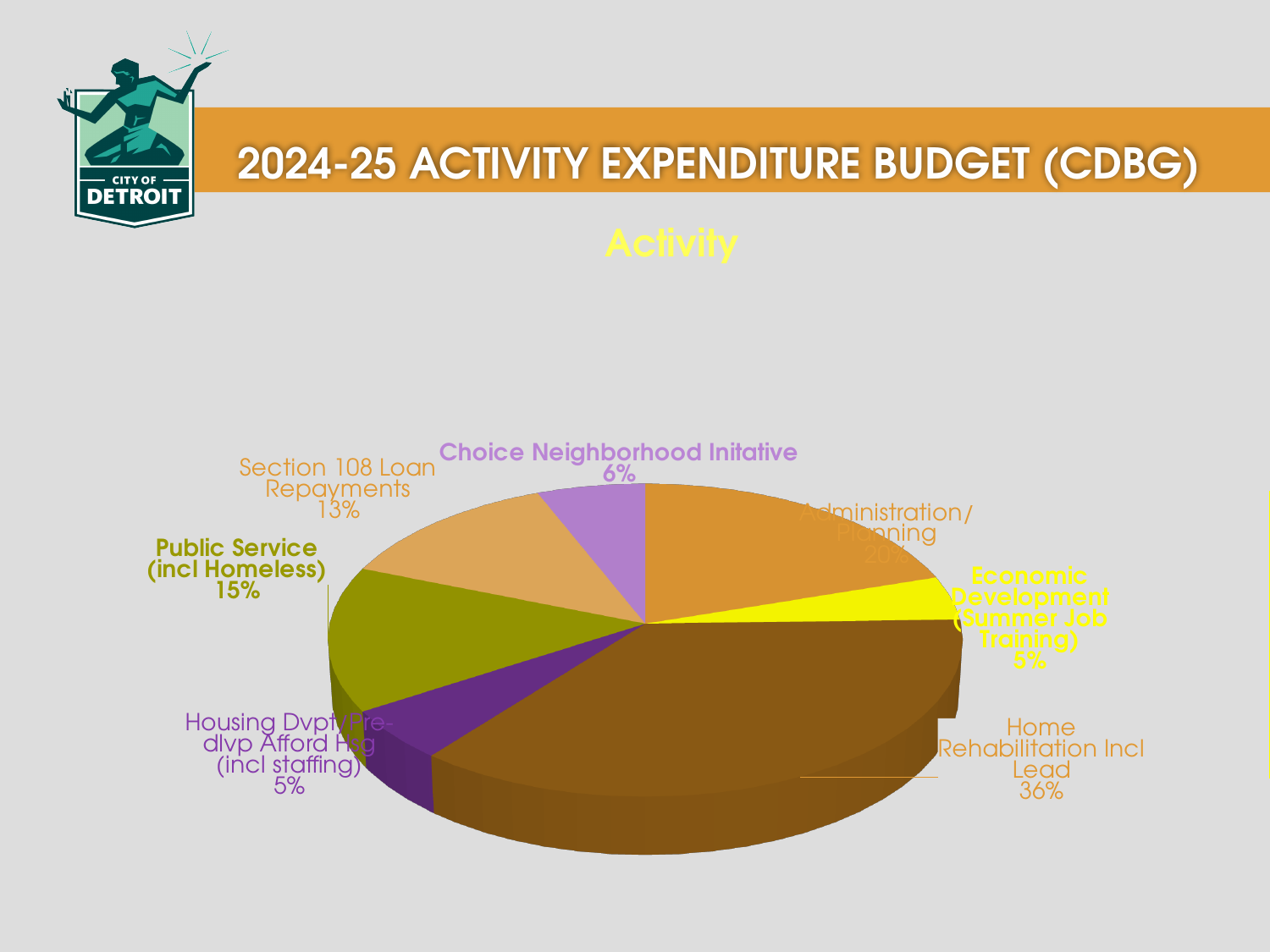

# 2024-25 ACTIVITY EXPENDITURE BUDGET (CDBG)

[unsupported chart]

| Admin/Planning | 6,551,842 |
| --- | --- |
| Demolition | 0 |
| Economic Development | 1,500,000 |
| Home Rehabilitation (incl Lead) | 11,829303 |
| Housing dvlpt -/Pre-dvpt Affr Hsg | 1,743,795.5 |
| Public Facility Rehabilitation | 0 |
| Public Service | 4,913,881.5 |
| Choice Neighborhood Initiative | 2,000,000 |
| Section 108 Loan Repayments | 4,220,388 |